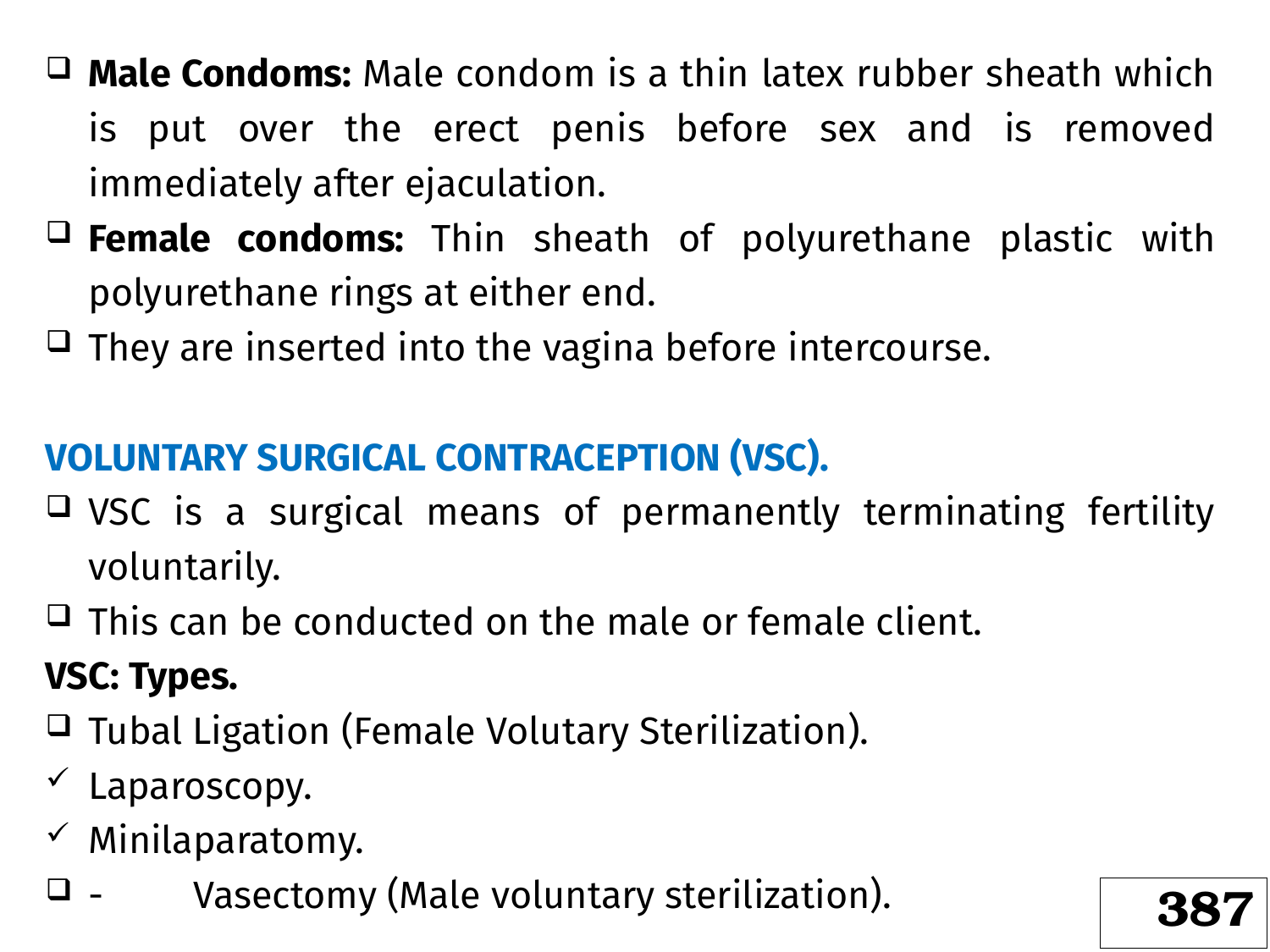

Male Condoms: Male condom is a thin latex rubber sheath which is put over the erect penis before sex and is removed immediately after ejaculation.
Female condoms: Thin sheath of polyurethane plastic with polyurethane rings at either end.
They are inserted into the vagina before intercourse.

VOLUNTARY SURGICAL CONTRACEPTION (VSC).
VSC is a surgical means of permanently terminating fertility voluntarily.
This can be conducted on the male or female client.
VSC: Types.
Tubal Ligation (Female Volutary Sterilization).
Laparoscopy.
Minilaparatomy.
-	Vasectomy (Male voluntary sterilization).

387